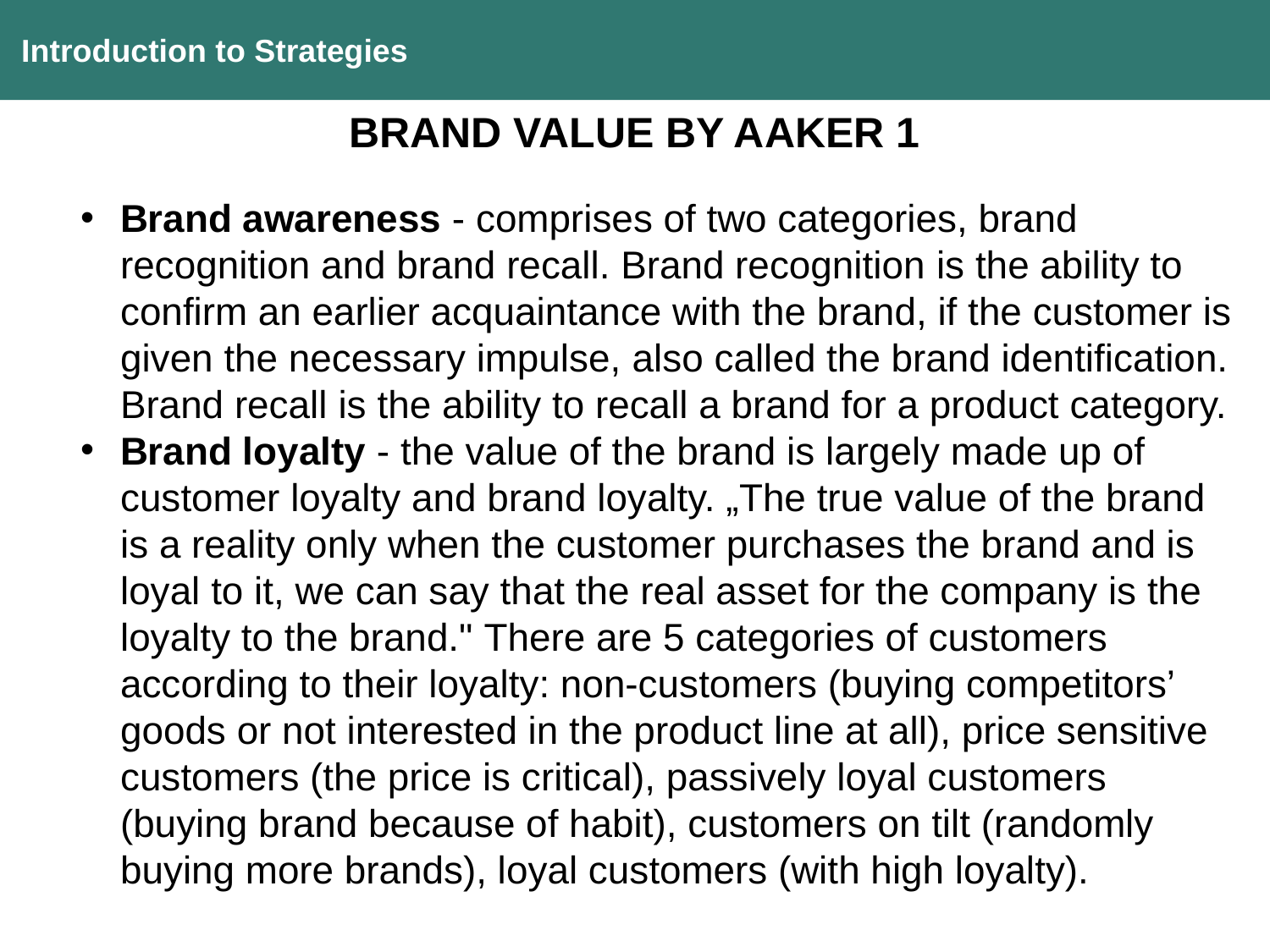

Introduction to Strategies
BRAND VALUE BY AAKER 1
Brand awareness - comprises of two categories, brand recognition and brand recall. Brand recognition is the ability to confirm an earlier acquaintance with the brand, if the customer is given the necessary impulse, also called the brand identification. Brand recall is the ability to recall a brand for a product category.
Brand loyalty - the value of the brand is largely made up of customer loyalty and brand loyalty. „The true value of the brand is a reality only when the customer purchases the brand and is loyal to it, we can say that the real asset for the company is the loyalty to the brand." There are 5 categories of customers according to their loyalty: non-customers (buying competitors’ goods or not interested in the product line at all), price sensitive customers (the price is critical), passively loyal customers (buying brand because of habit), customers on tilt (randomly buying more brands), loyal customers (with high loyalty).